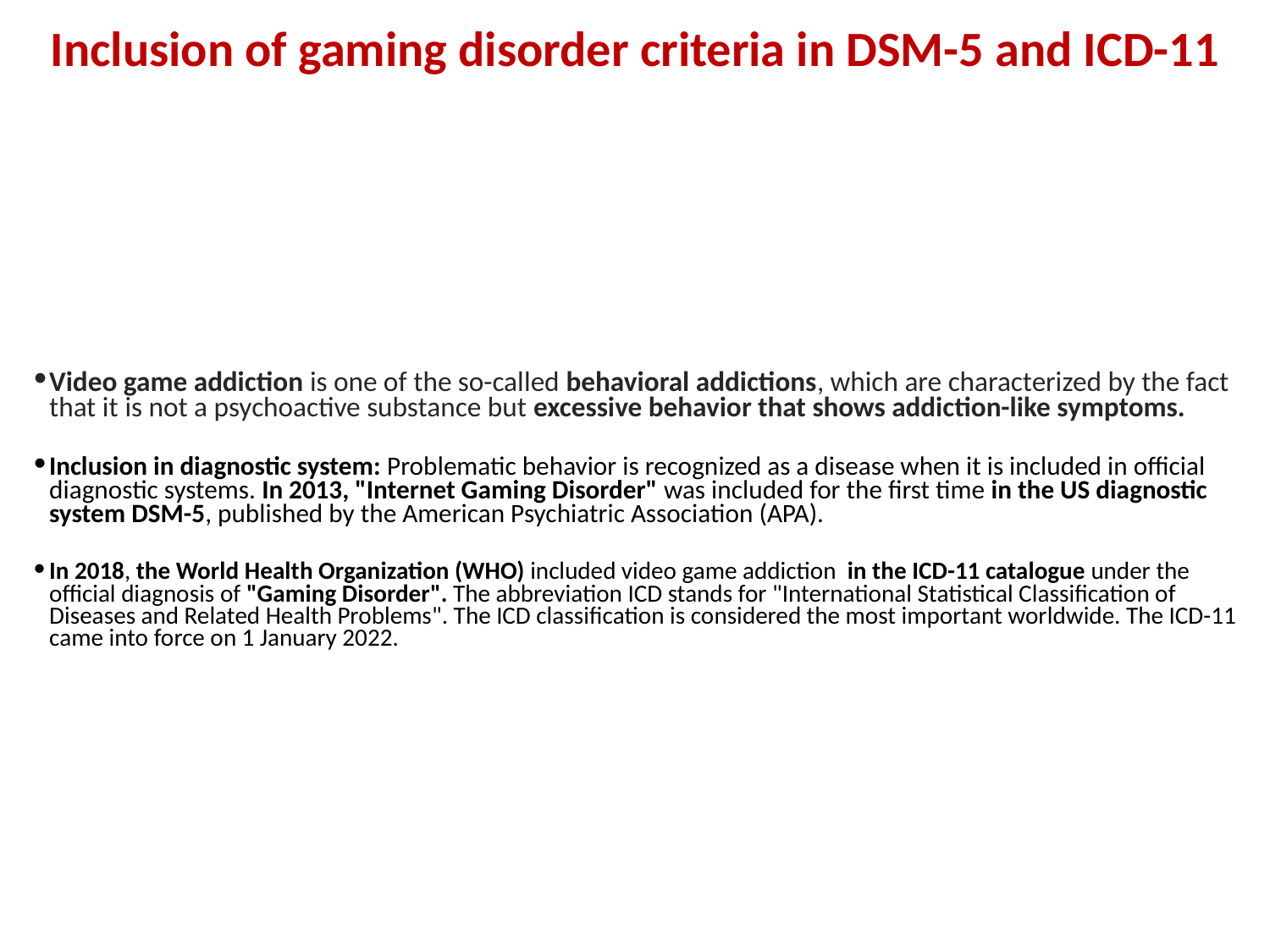

# Inclusion of gaming disorder criteria in DSM-5 and ICD-11
Video game addiction is one of the so-called behavioral addictions, which are characterized by the fact that it is not a psychoactive substance but excessive behavior that shows addiction-like symptoms.

Inclusion in diagnostic system: Problematic behavior is recognized as a disease when it is included in official diagnostic systems. In 2013, "Internet Gaming Disorder" was included for the first time in the US diagnostic system DSM-5, published by the American Psychiatric Association (APA).

In 2018, the World Health Organization (WHO) included video game addiction  in the ICD-11 catalogue under the official diagnosis of "Gaming Disorder". The abbreviation ICD stands for "International Statistical Classification of Diseases and Related Health Problems". The ICD classification is considered the most important worldwide. The ICD-11 came into force on 1 January 2022.